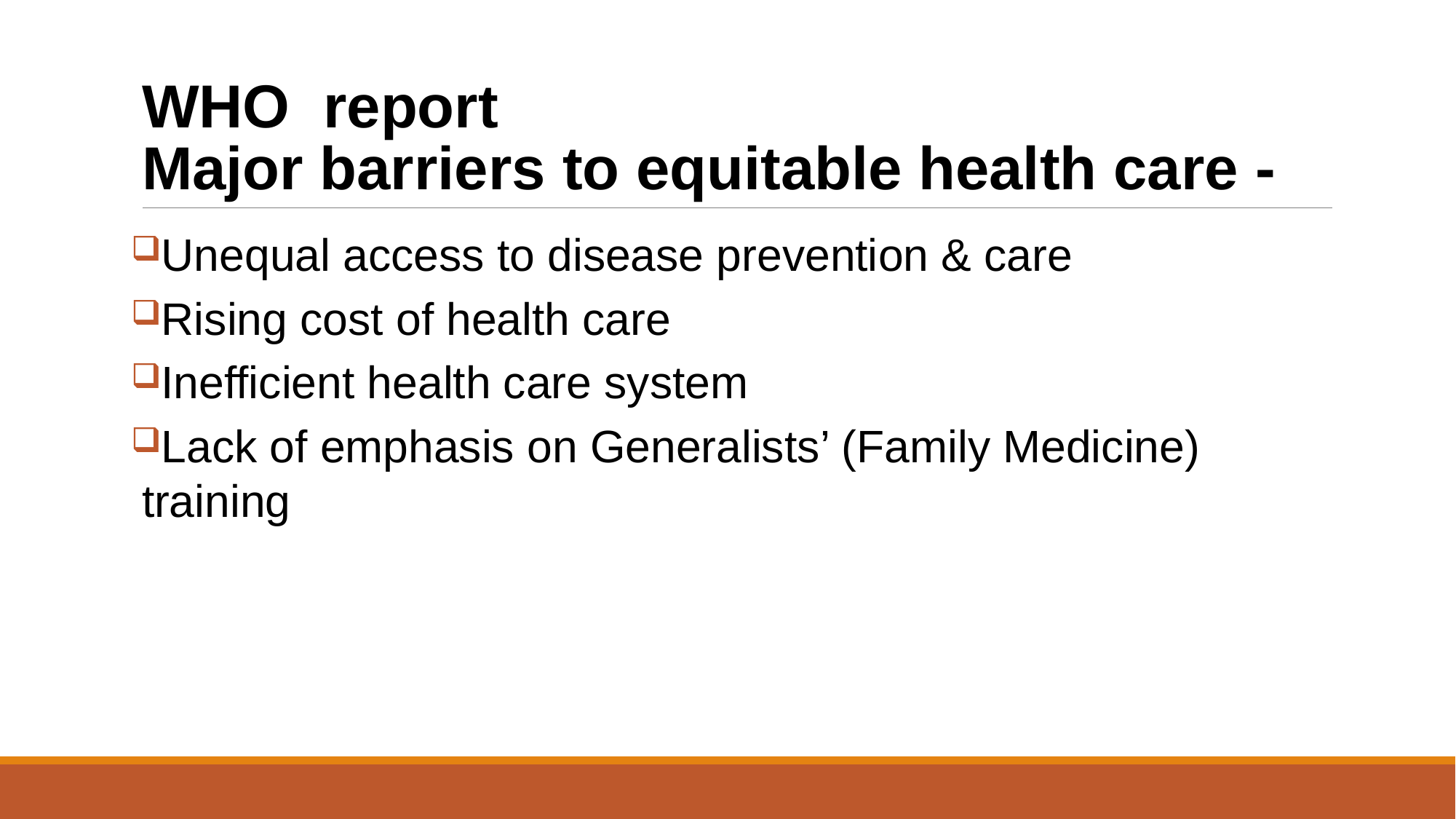

# WHO  report Major barriers to equitable health care -
Unequal access to disease prevention & care
Rising cost of health care
Inefficient health care system
Lack of emphasis on Generalists’ (Family Medicine) training